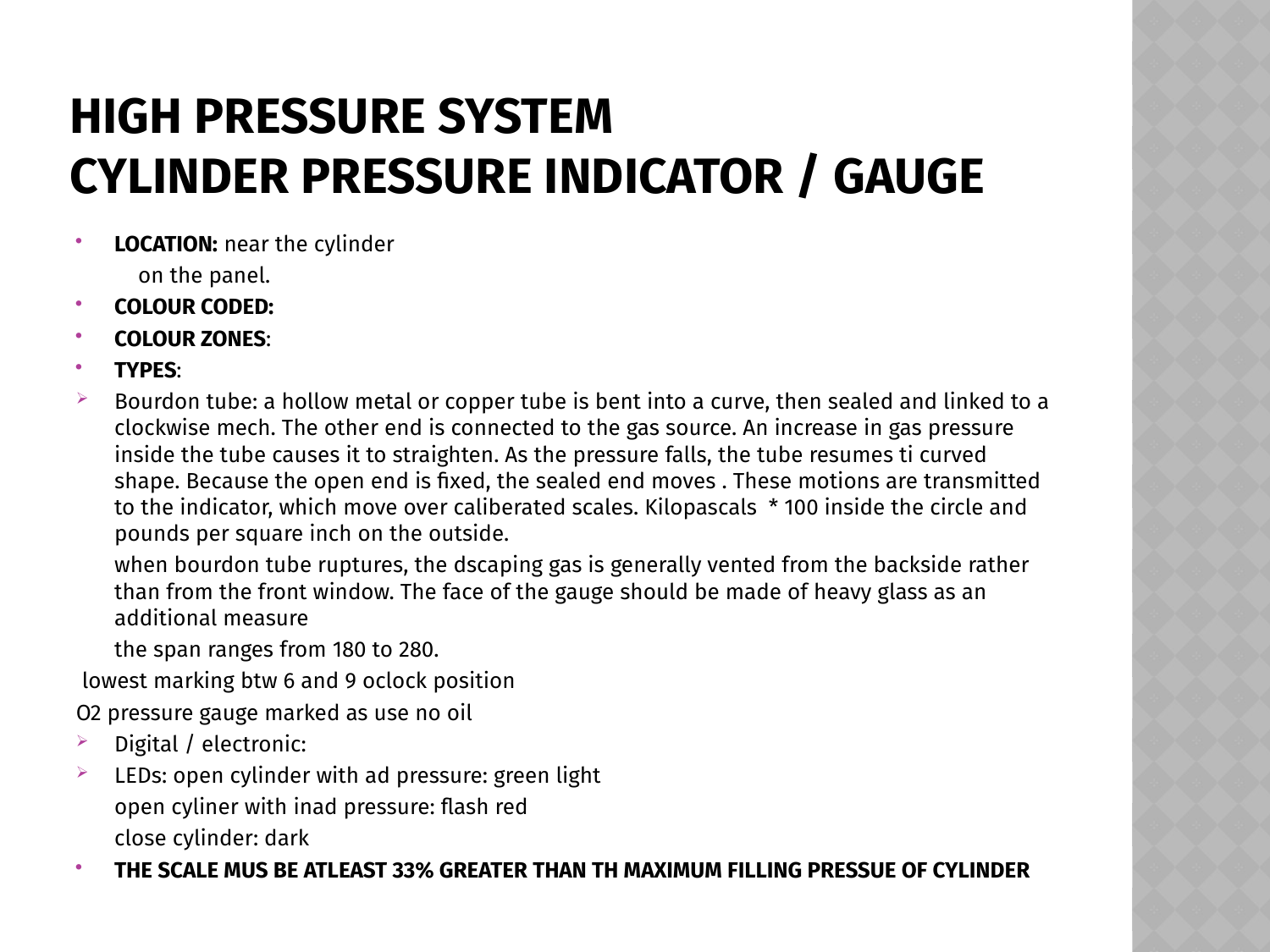

# HIGH PRESSURE SYSTEM CYLINDER PRESSURE INDICATOR / GAUGE
LOCATION: near the cylinder
			    on the panel.
COLOUR CODED:
COLOUR ZONES:
TYPES:
Bourdon tube: a hollow metal or copper tube is bent into a curve, then sealed and linked to a clockwise mech. The other end is connected to the gas source. An increase in gas pressure inside the tube causes it to straighten. As the pressure falls, the tube resumes ti curved shape. Because the open end is fixed, the sealed end moves . These motions are transmitted to the indicator, which move over caliberated scales. Kilopascals  * 100 inside the circle and pounds per square inch on the outside.
	when bourdon tube ruptures, the dscaping gas is generally vented from the backside rather than from the front window. The face of the gauge should be made of heavy glass as an additional measure
	the span ranges from 180 to 280.
 lowest marking btw 6 and 9 oclock position
O2 pressure gauge marked as use no oil
Digital / electronic:
LEDs: open cylinder with ad pressure: green light
		open cyliner with inad pressure: flash red
		close cylinder: dark
THE SCALE MUS BE ATLEAST 33% GREATER THAN TH MAXIMUM FILLING PRESSUE OF CYLINDER